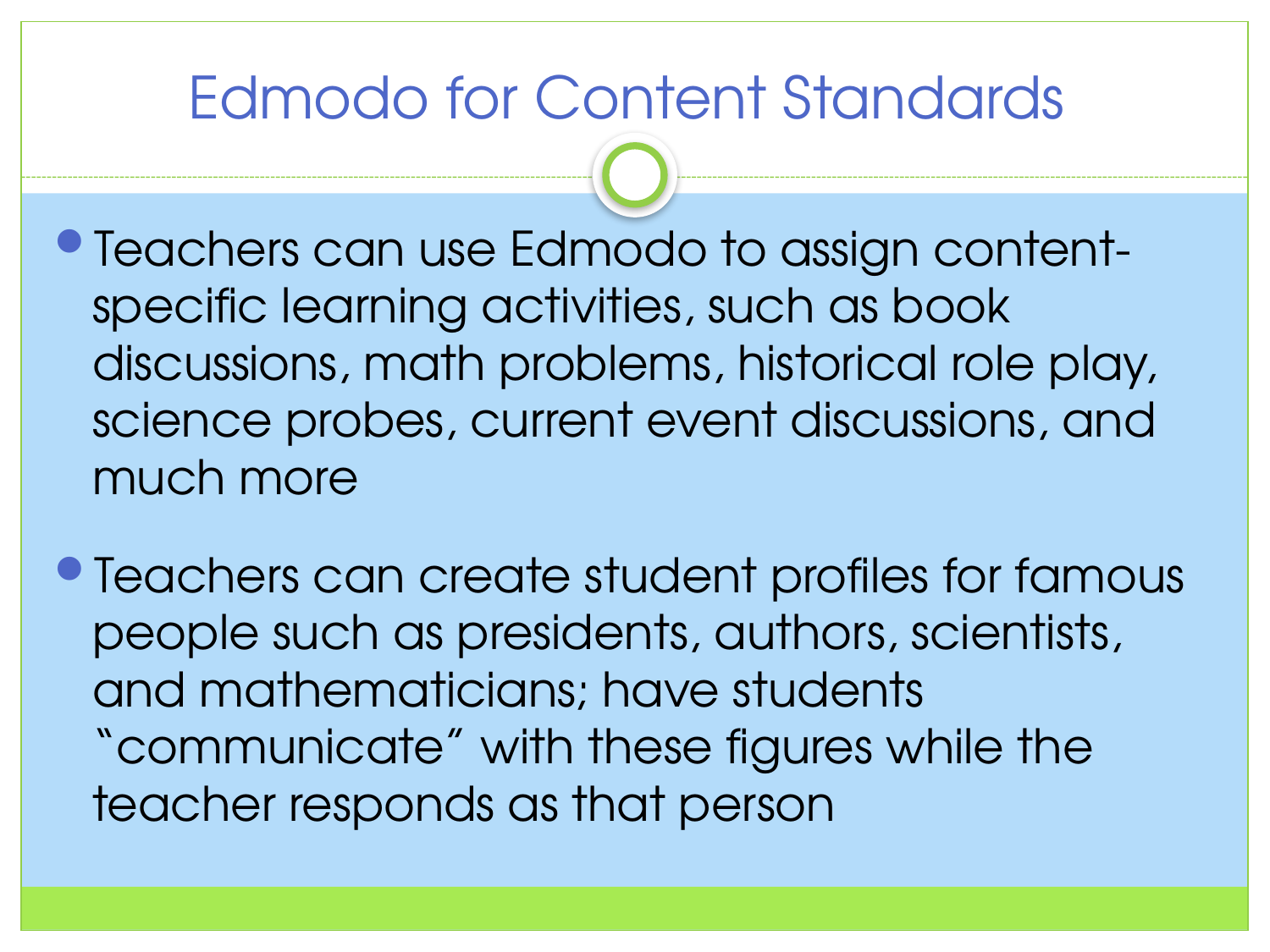

# Edmodo for Content Standards
Teachers can use Edmodo to assign content-specific learning activities, such as book discussions, math problems, historical role play, science probes, current event discussions, and much more
Teachers can create student profiles for famous people such as presidents, authors, scientists, and mathematicians; have students “communicate” with these figures while the teacher responds as that person